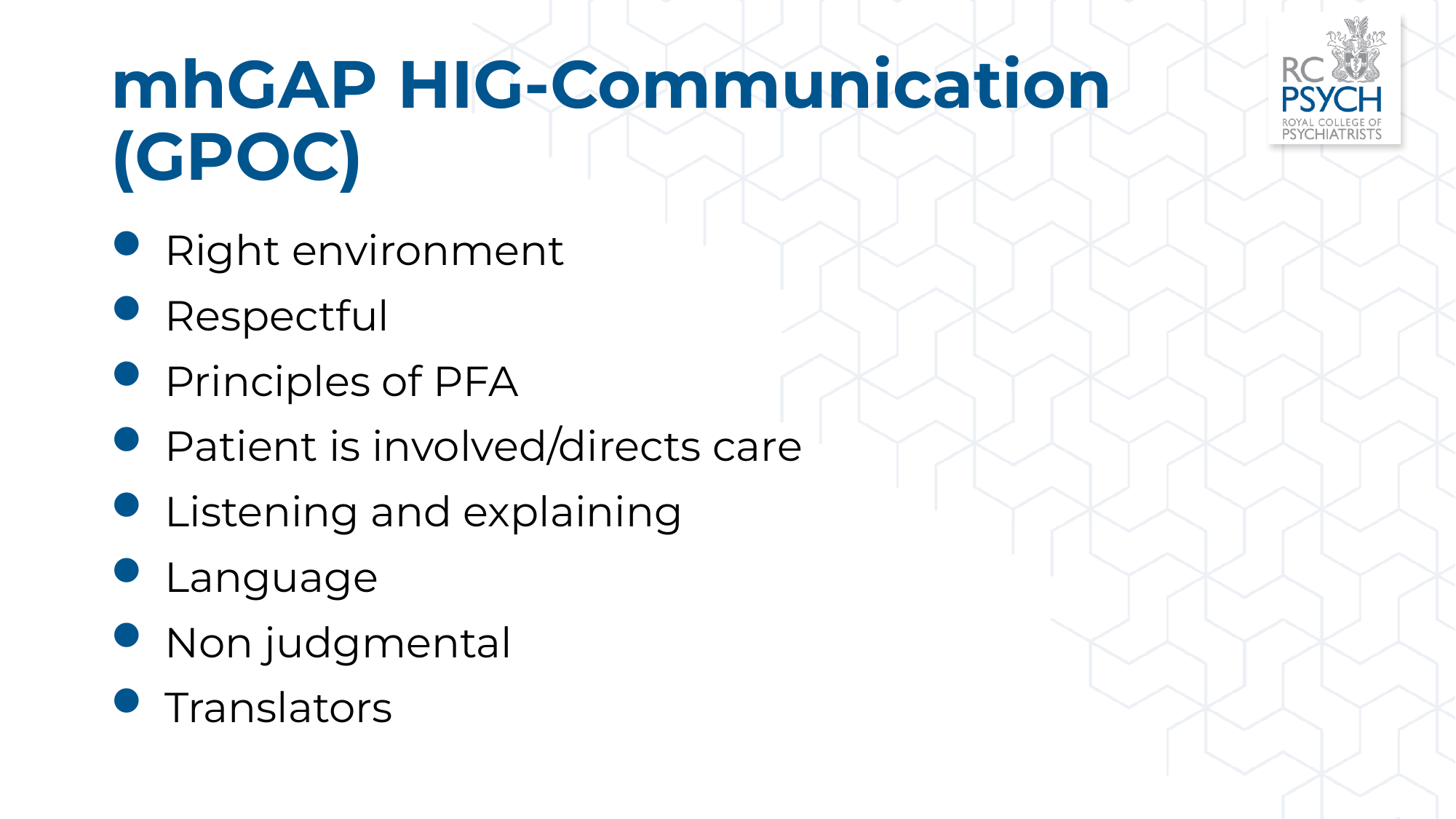

# mhGAP HIG-Communication (GPOC)
Right environment
Respectful
Principles of PFA
Patient is involved/directs care
Listening and explaining
Language
Non judgmental
Translators